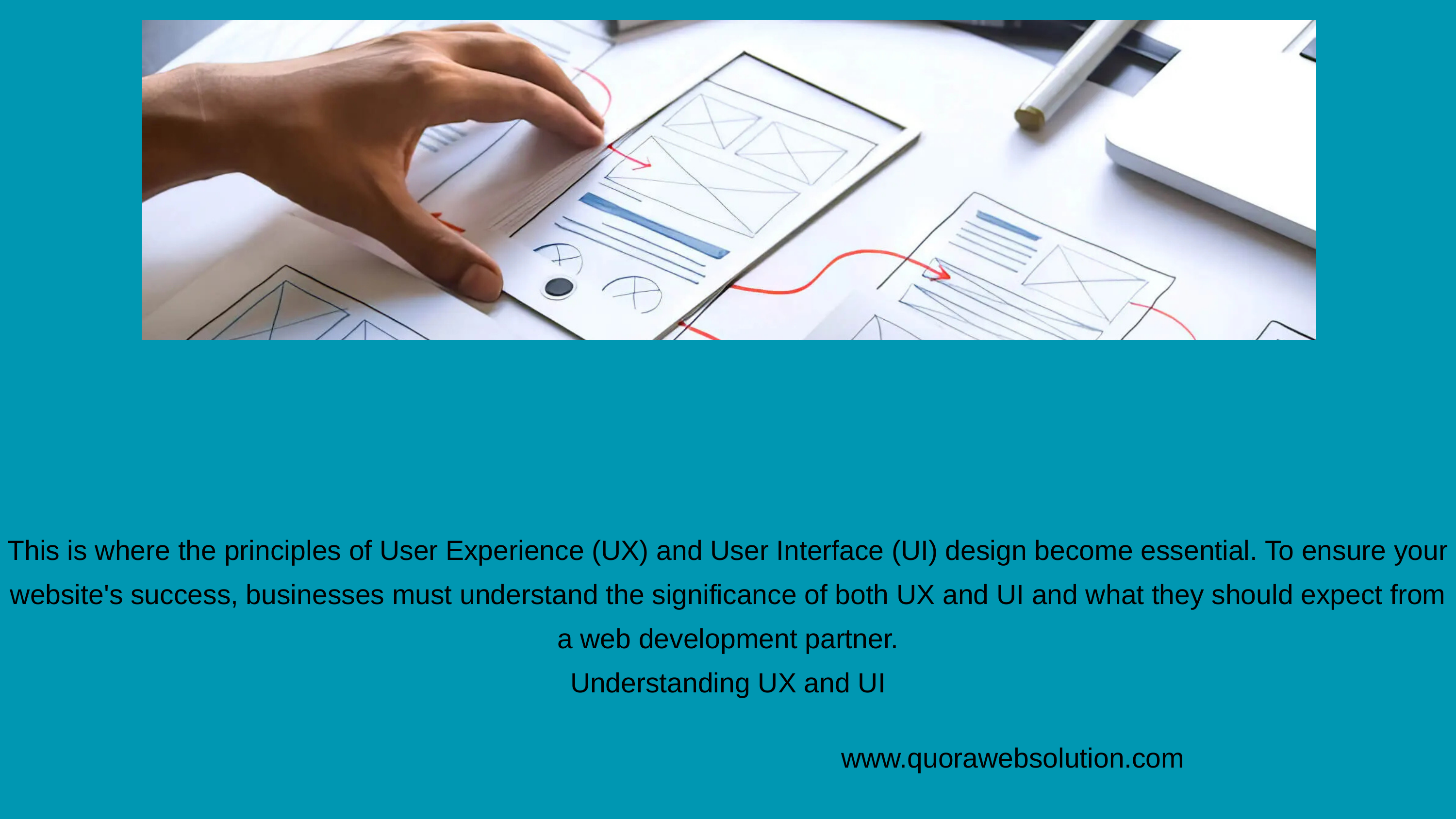

This is where the principles of User Experience (UX) and User Interface (UI) design become essential. To ensure your website's success, businesses must understand the significance of both UX and UI and what they should expect from a web development partner.
Understanding UX and UI
www.quorawebsolution.com